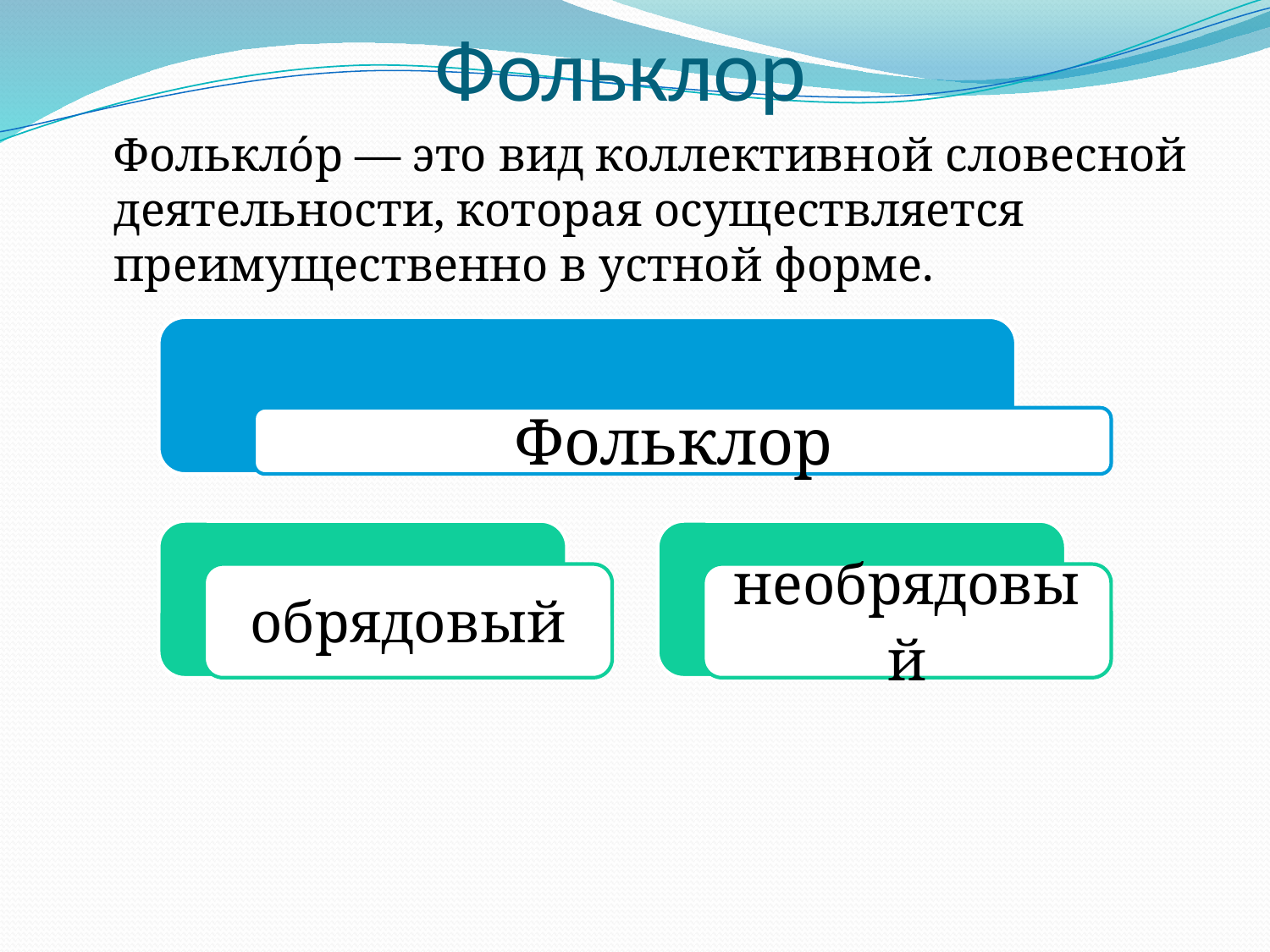

# Фольклор
	Фолькло́р — это вид коллективной словесной деятельности, которая осуществляется преимущественно в устной форме.

Фольклор
обрядовый
необрядовый